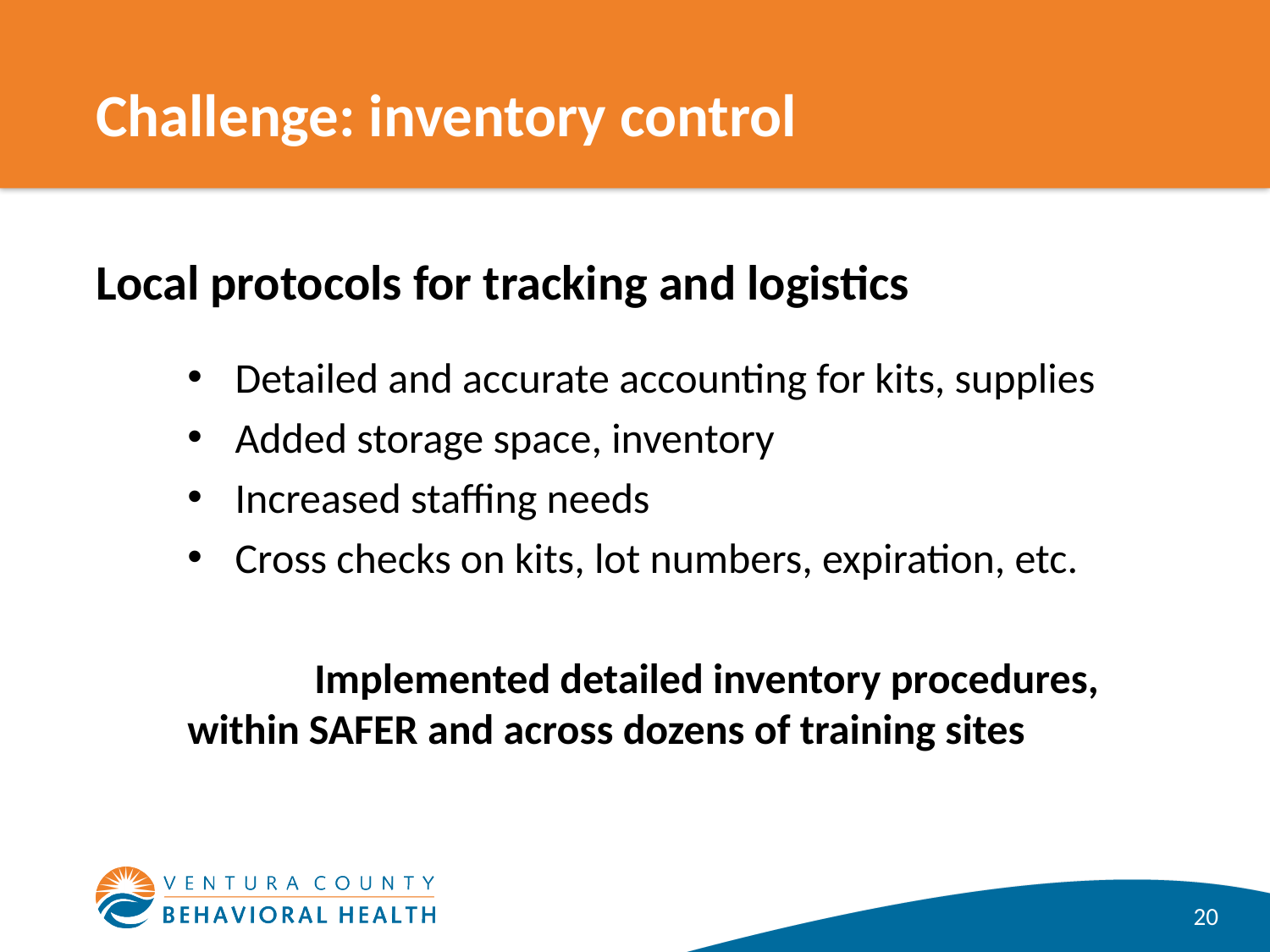

# Challenge: inventory control
Local protocols for tracking and logistics

Detailed and accurate accounting for kits, supplies
Added storage space, inventory
Increased staffing needs
Cross checks on kits, lot numbers, expiration, etc.

	Implemented detailed inventory procedures, 	within SAFER and across dozens of training sites